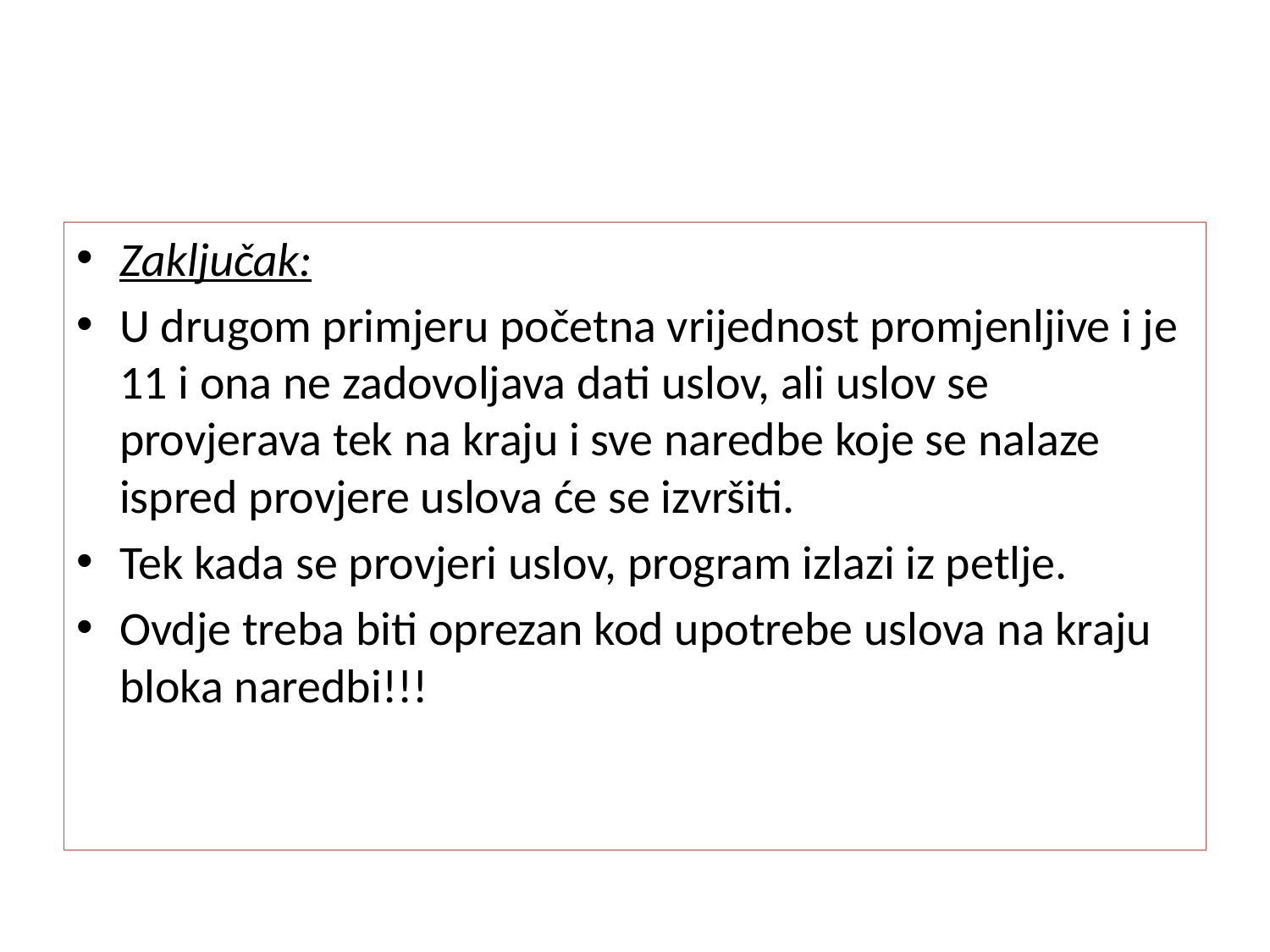

#
Zaključak:
U drugom primjeru početna vrijednost promjenljive i je 11 i ona ne zadovoljava dati uslov, ali uslov se provjerava tek na kraju i sve naredbe koje se nalaze ispred provjere uslova će se izvršiti.
Tek kada se provjeri uslov, program izlazi iz petlje.
Ovdje treba biti oprezan kod upotrebe uslova na kraju bloka naredbi!!!